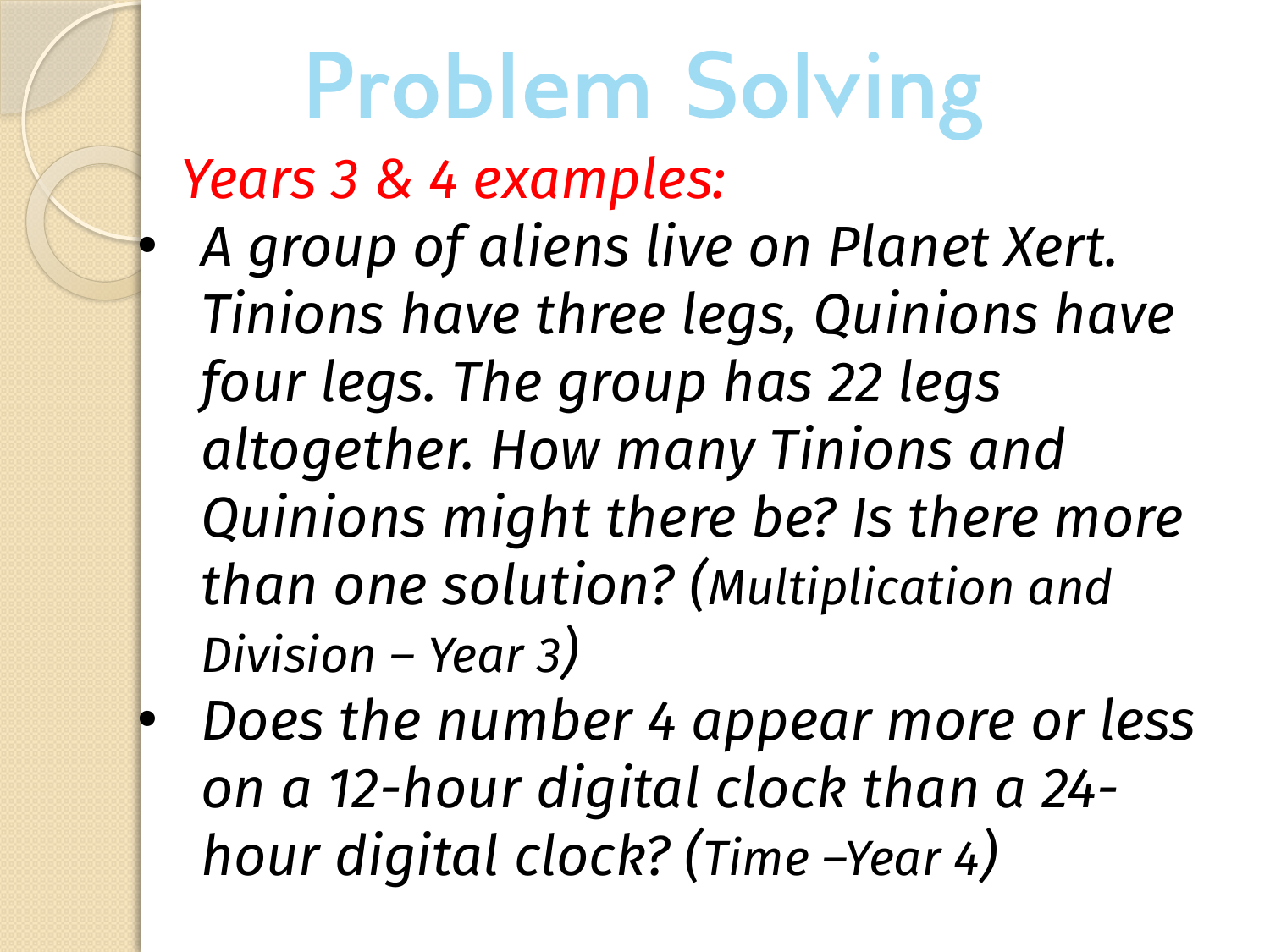

Problem Solving
   Years 3 & 4 examples:
A group of aliens live on Planet Xert. Tinions have three legs, Quinions have four legs. The group has 22 legs altogether. How many Tinions and Quinions might there be? Is there more than one solution? (Multiplication and Division – Year 3)
Does the number 4 appear more or less on a 12-hour digital clock than a 24- hour digital clock? (Time –Year 4)